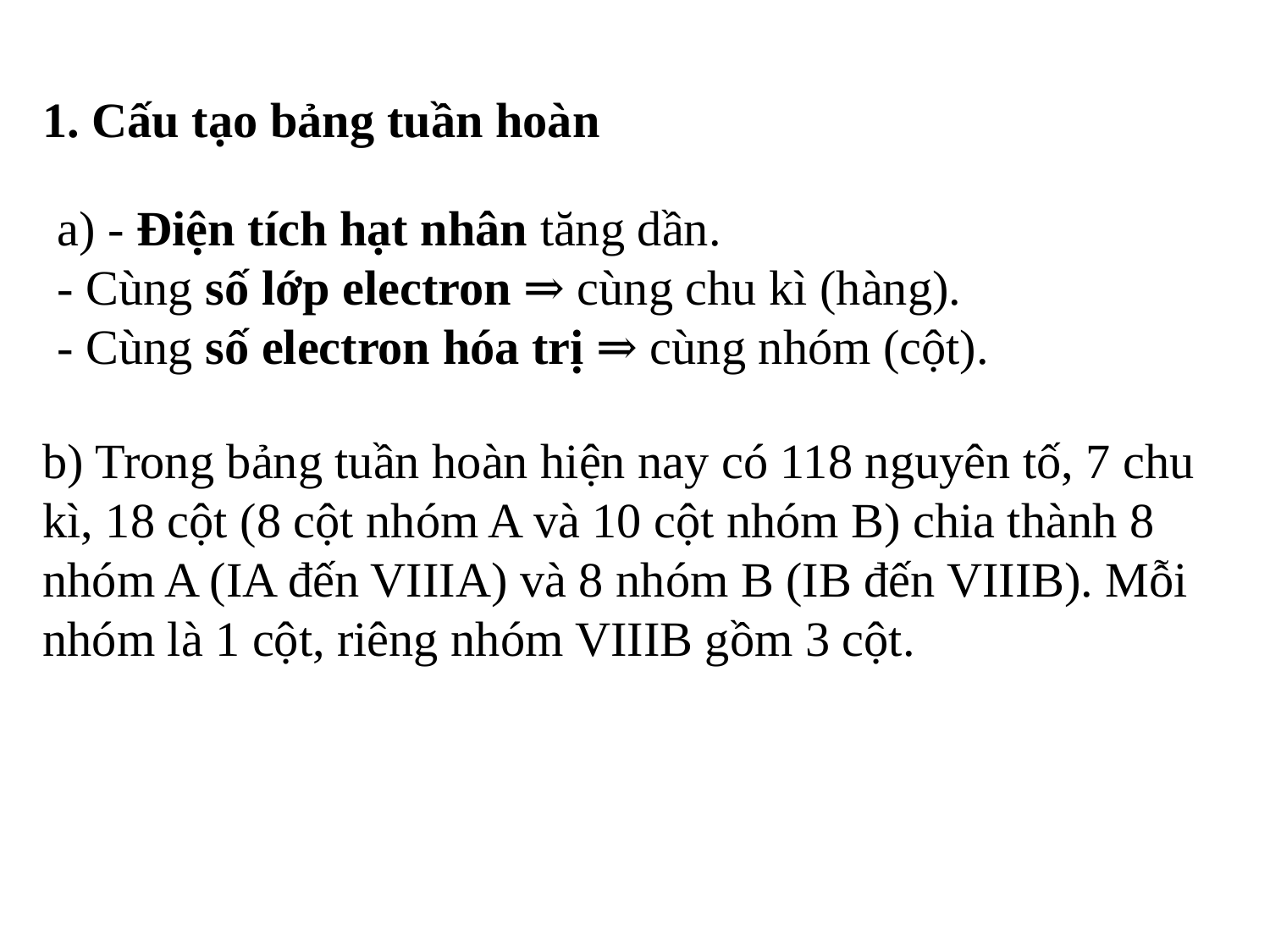

# I. Kiến thức cần nắm vững
1. Cấu tạo bảng tuần hoàn
a) - Điện tích hạt nhân tăng dần.
- Cùng số lớp electron ⇒ cùng chu kì (hàng).
- Cùng số electron hóa trị ⇒ cùng nhóm (cột).
b) Trong bảng tuần hoàn hiện nay có 118 nguyên tố, 7 chu kì, 18 cột (8 cột nhóm A và 10 cột nhóm B) chia thành 8 nhóm A (IA đến VIIIA) và 8 nhóm B (IB đến VIIIB). Mỗi nhóm là 1 cột, riêng nhóm VIIIB gồm 3 cột.